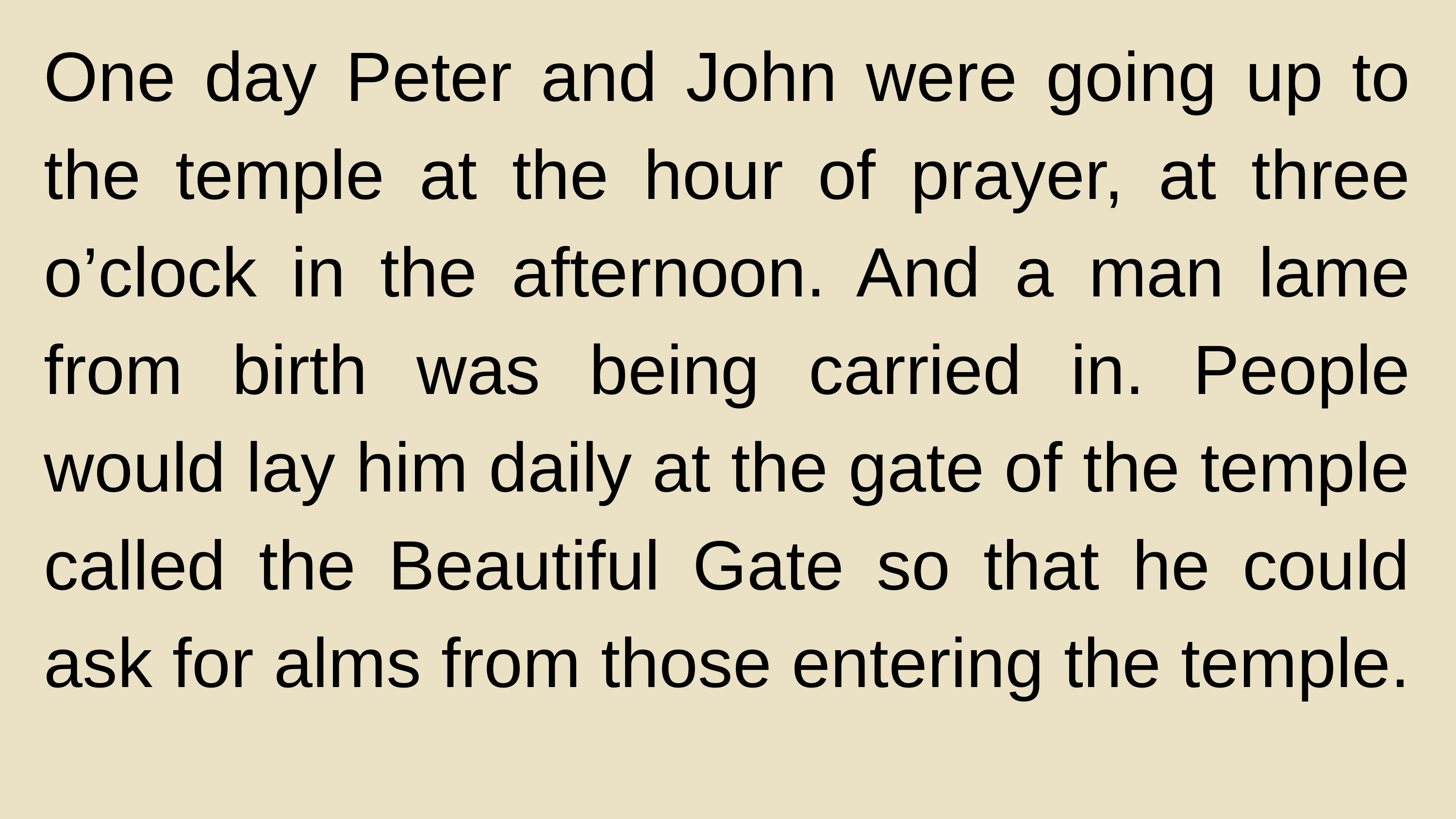

One day Peter and John were going up to the temple at the hour of prayer, at three o’clock in the afternoon. And a man lame from birth was being carried in. People would lay him daily at the gate of the temple called the Beautiful Gate so that he could ask for alms from those entering the temple.